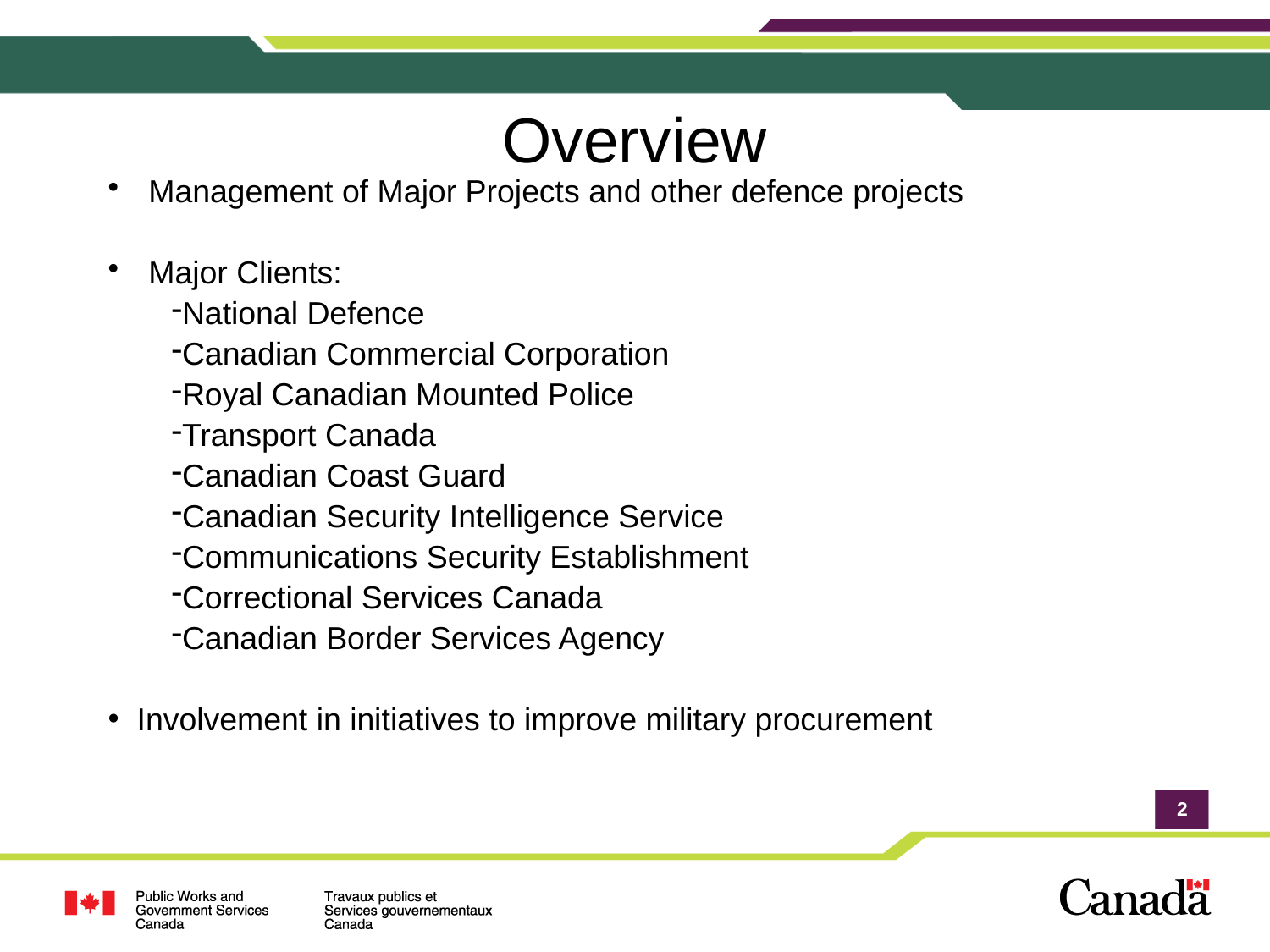

# Overview
Management of Major Projects and other defence projects

Major Clients:
National Defence
Canadian Commercial Corporation
Royal Canadian Mounted Police
Transport Canada
Canadian Coast Guard
Canadian Security Intelligence Service
Communications Security Establishment
Correctional Services Canada
Canadian Border Services Agency

  Involvement in initiatives to improve military procurement